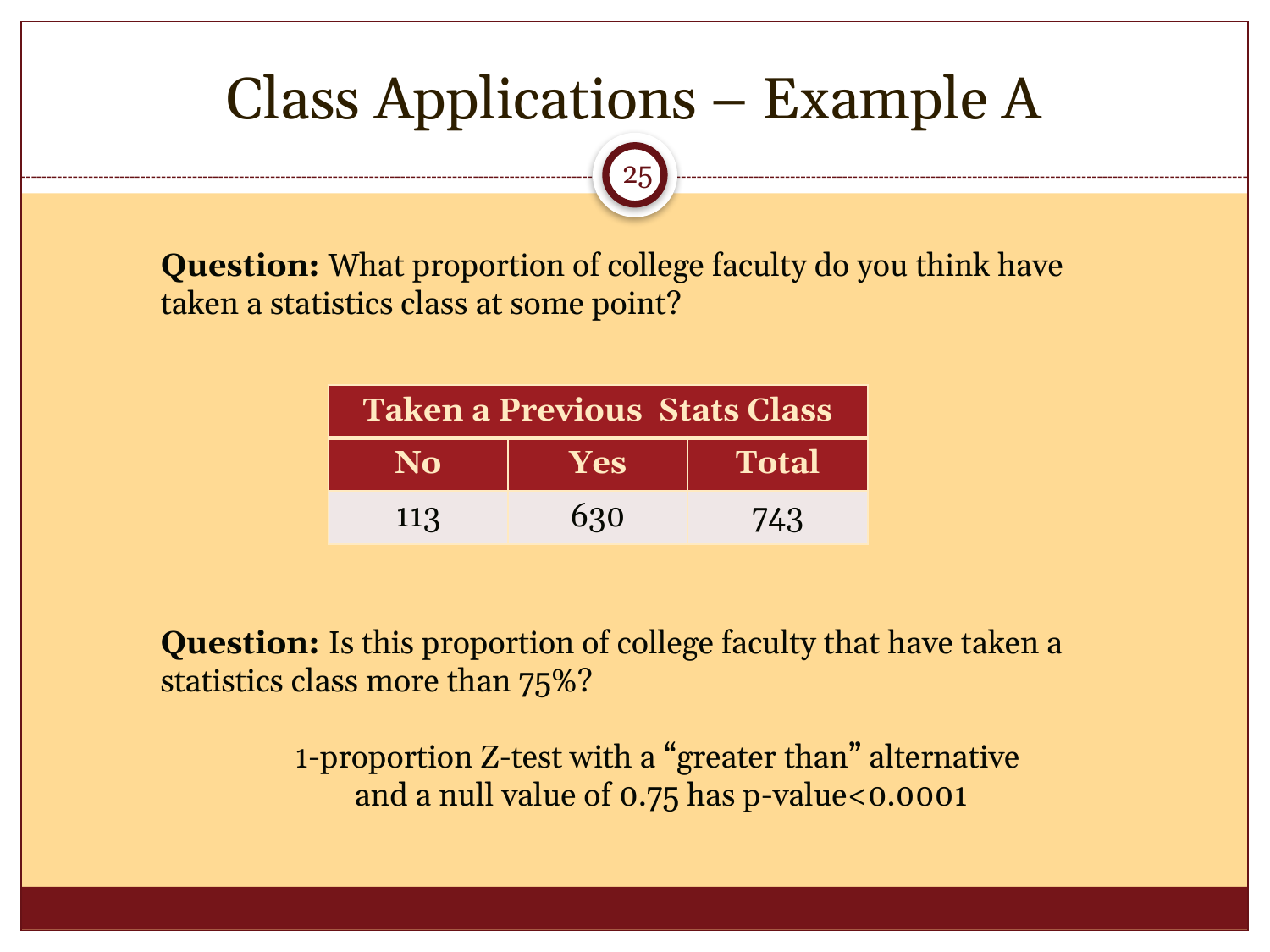

# Class Applications – Example A
25

Question: What proportion of college faculty do you think have taken a statistics class at some point?
| Taken a Previous Stats Class |  |  |
| --- | --- | --- |
| No | Yes | Total |
| 113 | 630 | 743 |
Question: Is this proportion of college faculty that have taken a statistics class more than 75%?

1-proportion Z-test with a “greater than” alternative
and a null value of 0.75 has p-value<0.0001